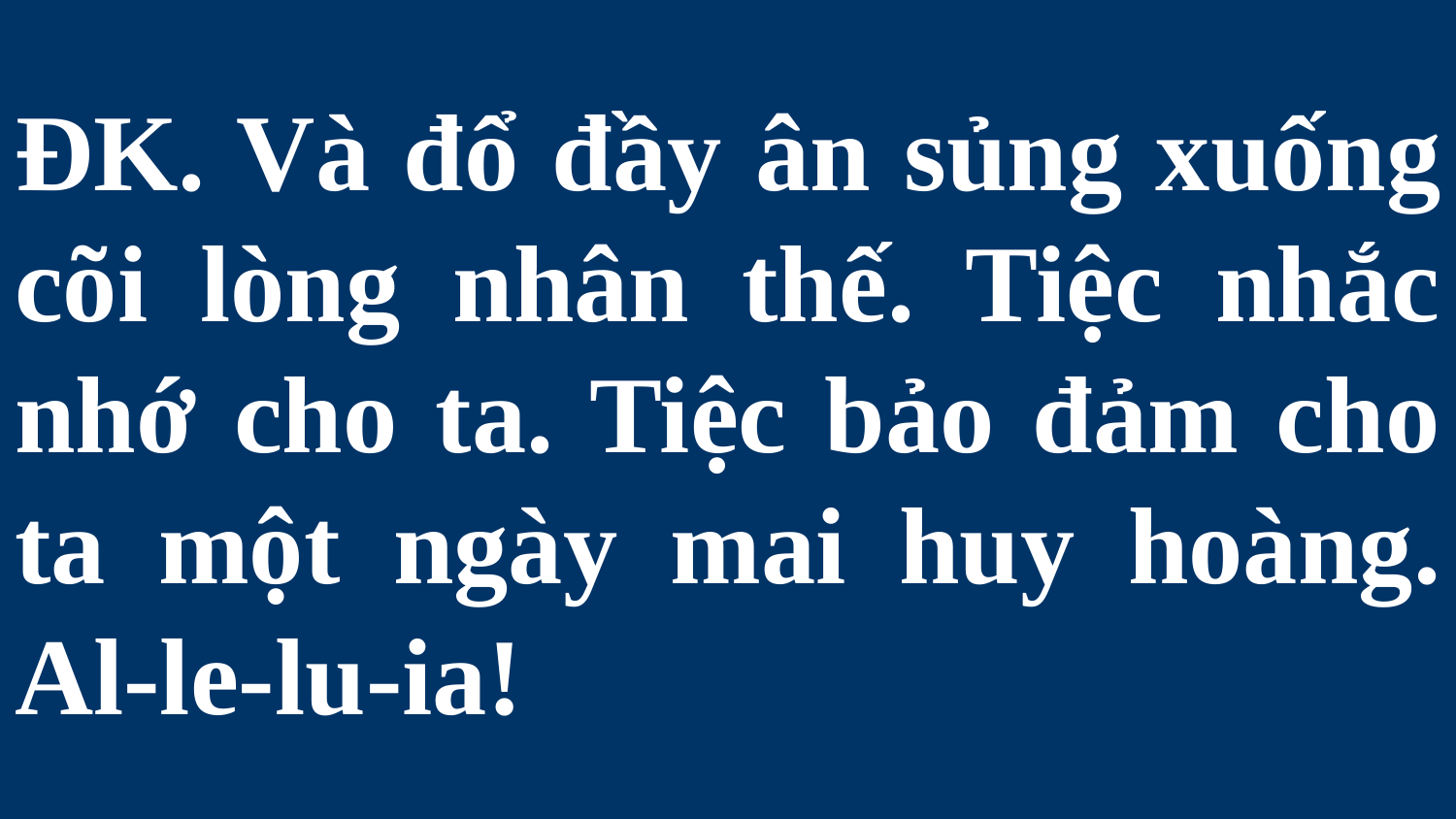

# ĐK. Và đổ đầy ân sủng xuống cõi lòng nhân thế. Tiệc nhắc nhớ cho ta. Tiệc bảo đảm cho ta một ngày mai huy hoàng. Al-le-lu-ia!